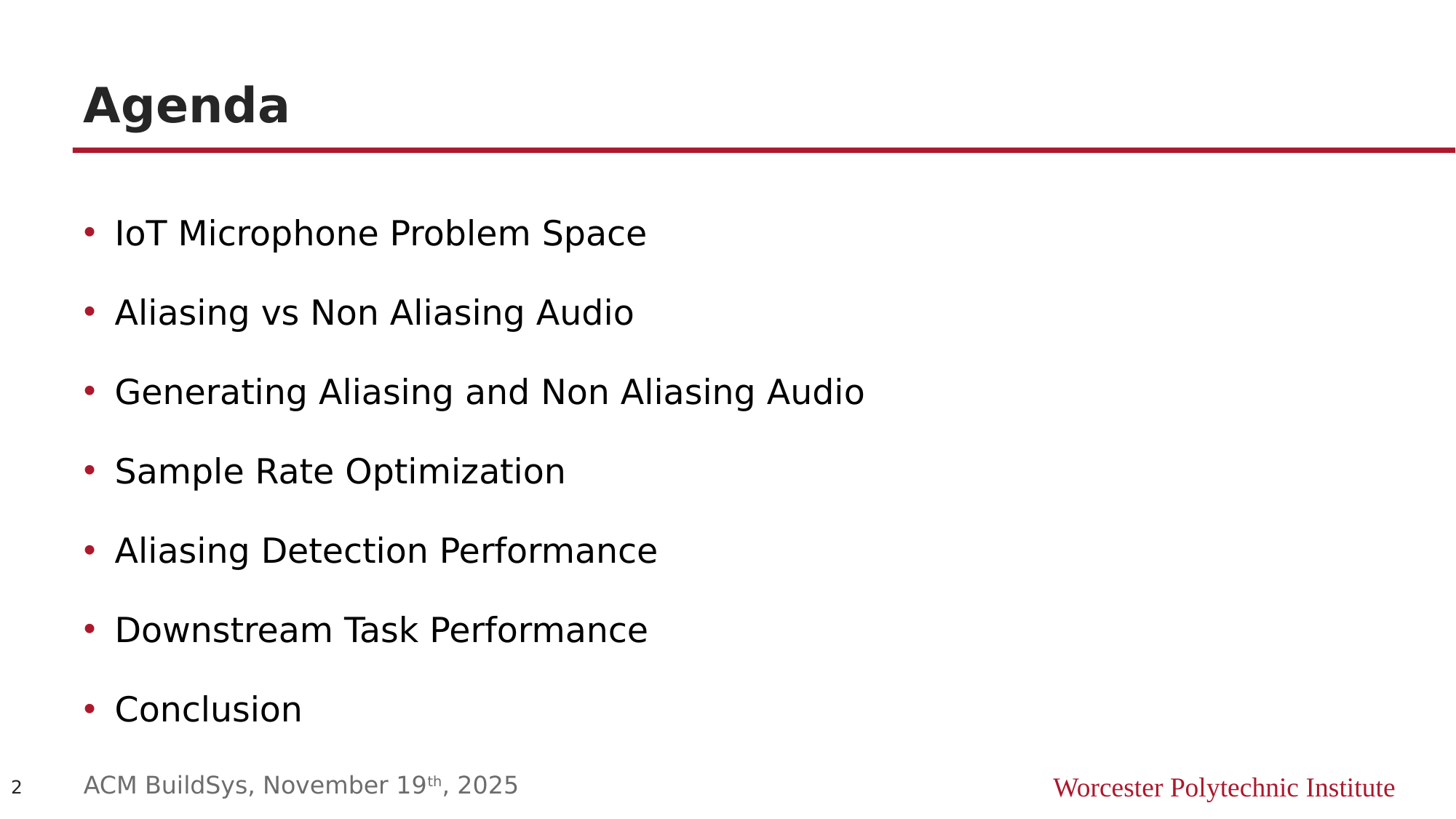

# Agenda
IoT Microphone Problem Space
Aliasing vs Non Aliasing Audio
Generating Aliasing and Non Aliasing Audio
Sample Rate Optimization
Aliasing Detection Performance
Downstream Task Performance
Conclusion
2
ACM BuildSys, November 19th, 2025